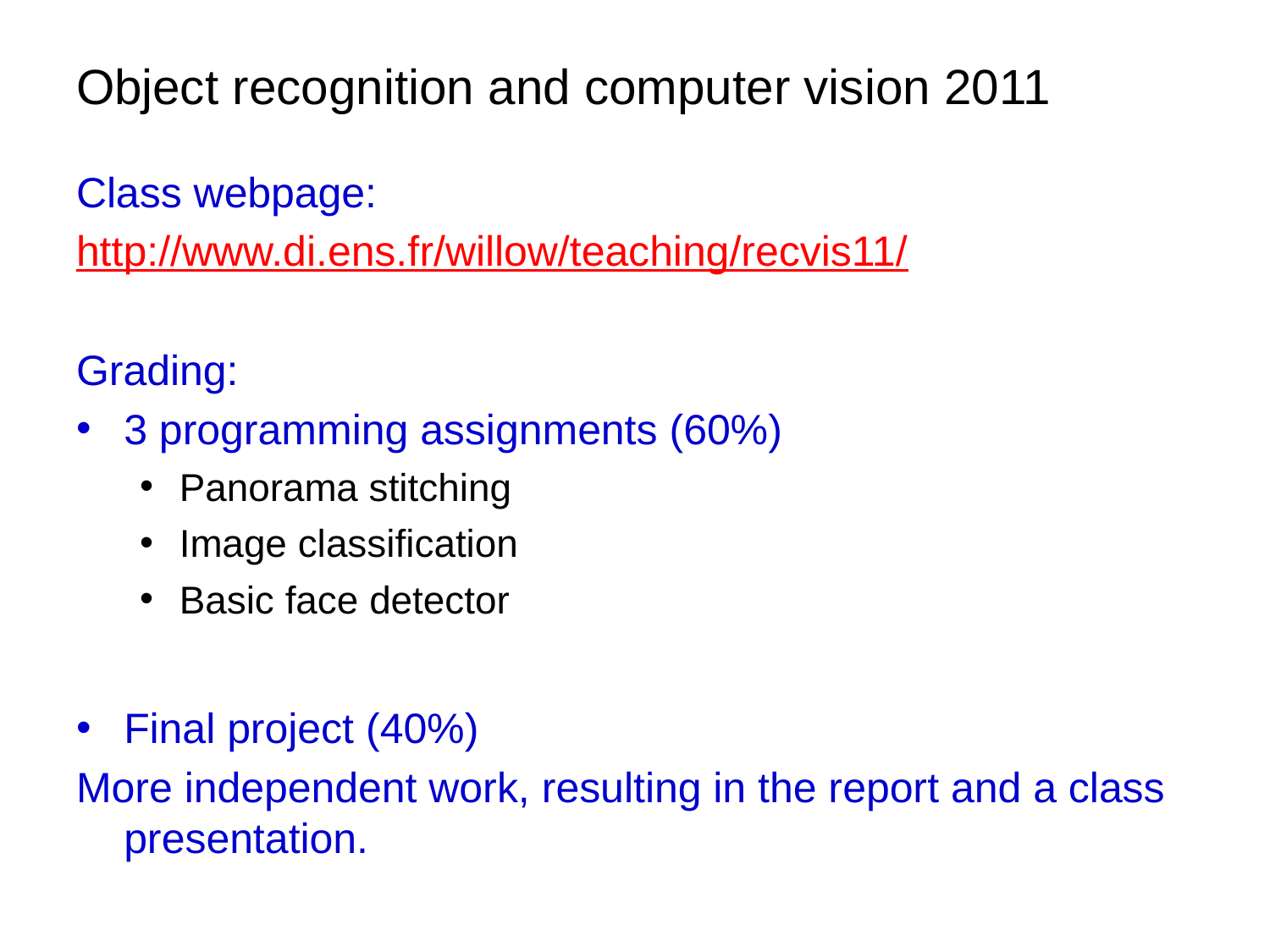

# Object recognition and computer vision 2011
Class webpage:
http://www.di.ens.fr/willow/teaching/recvis11/

Grading:
3 programming assignments (60%)
Panorama stitching
Image classification
Basic face detector

Final project (40%)
More independent work, resulting in the report and a class presentation.